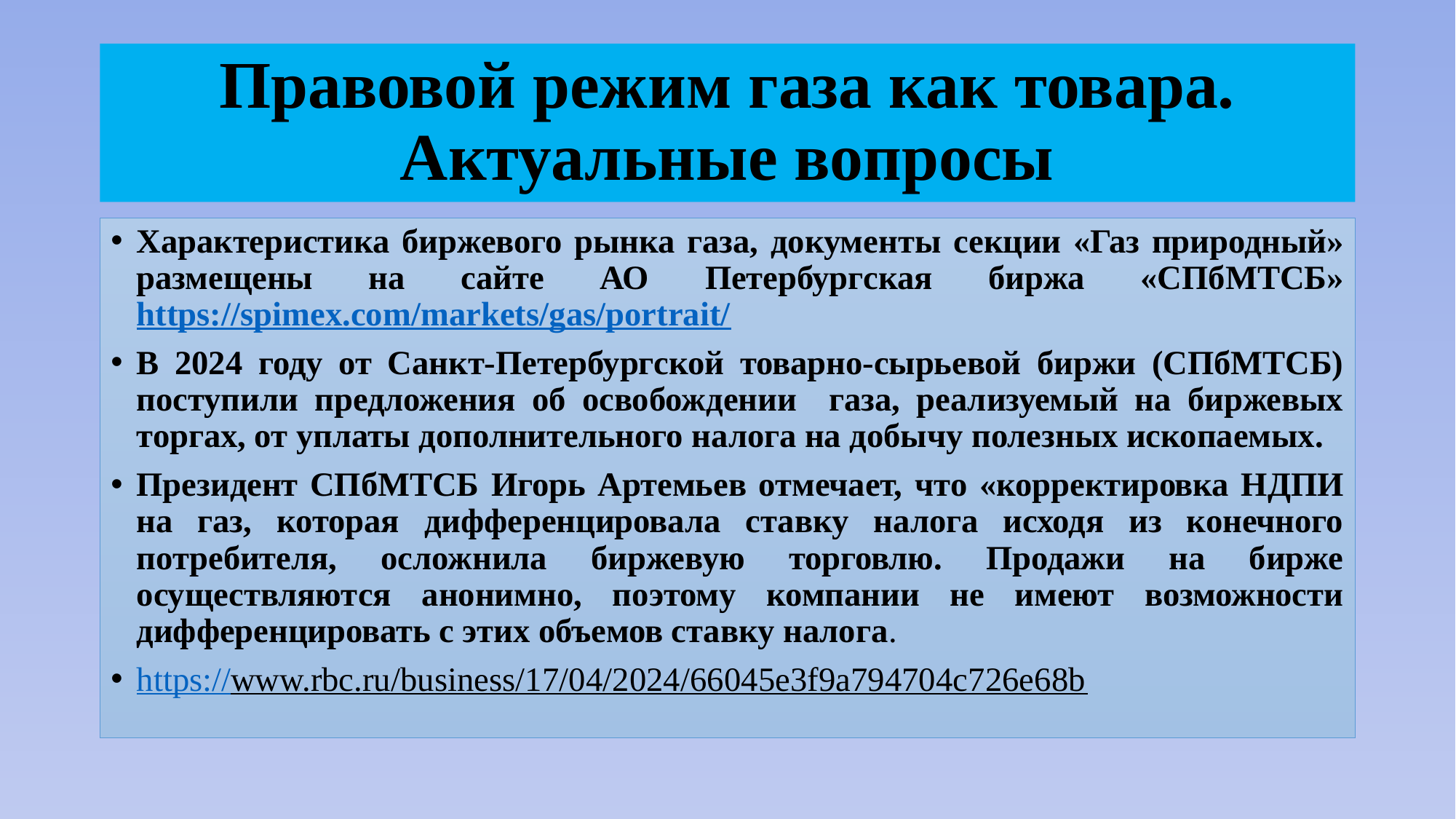

# Правовой режим газа как товара. Актуальные вопросы
Характеристика биржевого рынка газа, документы секции «Газ природный» размещены на сайте АО Петербургская биржа «СПбМТСБ» https://spimex.com/markets/gas/portrait/
В 2024 году от Санкт-Петербургской товарно-сырьевой биржи (СПбМТСБ) поступили предложения об освобождении  газа, реализуемый на биржевых торгах, от уплаты дополнительного налога на добычу полезных ископаемых.
Президент СПбМТСБ Игорь Артемьев отмечает, что «корректировка НДПИ на газ, которая дифференцировала ставку налога исходя из конечного потребителя, осложнила биржевую торговлю. Продажи на бирже осуществляются анонимно, поэтому компании не имеют возможности дифференцировать с этих объемов ставку налога.
https://www.rbc.ru/business/17/04/2024/66045e3f9a794704c726e68b